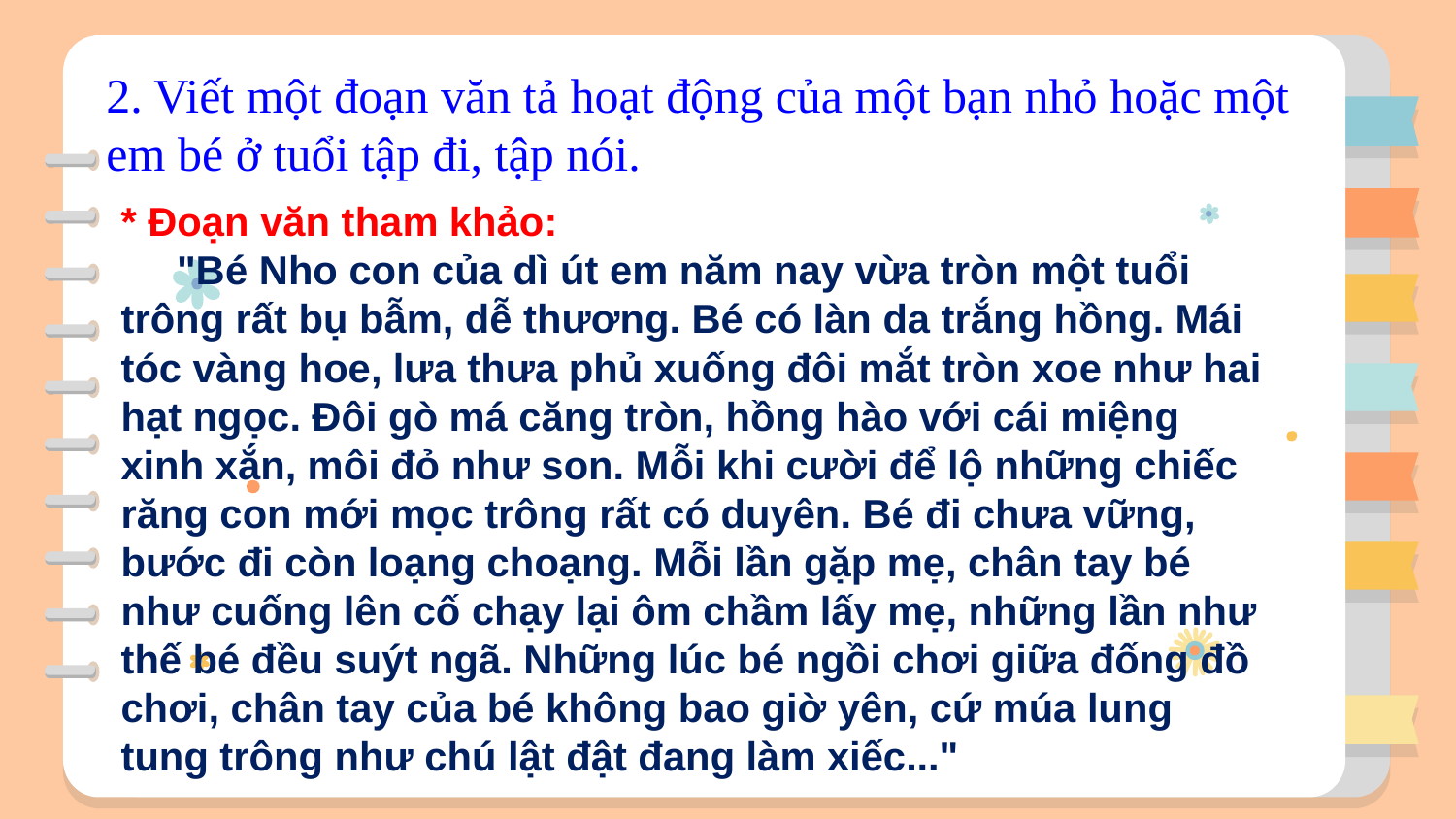

2. Viết một đoạn văn tả hoạt động của một bạn nhỏ hoặc một em bé ở tuổi tập đi, tập nói.
* Đoạn văn tham khảo:
     "Bé Nho con của dì út em năm nay vừa tròn một tuổi trông rất bụ bẫm, dễ thương. Bé có làn da trắng hồng. Mái tóc vàng hoe, lưa thưa phủ xuống đôi mắt tròn xoe như hai hạt ngọc. Đôi gò má căng tròn, hồng hào với cái miệng xinh xắn, môi đỏ như son. Mỗi khi cười để lộ những chiếc răng con mới mọc trông rất có duyên. Bé đi chưa vững, bước đi còn loạng choạng. Mỗi lần gặp mẹ, chân tay bé như cuống lên cố chạy lại ôm chầm lấy mẹ, những lần như thế bé đều suýt ngã. Những lúc bé ngồi chơi giữa đống đồ chơi, chân tay của bé không bao giờ yên, cứ múa lung tung trông như chú lật đật đang làm xiếc..."